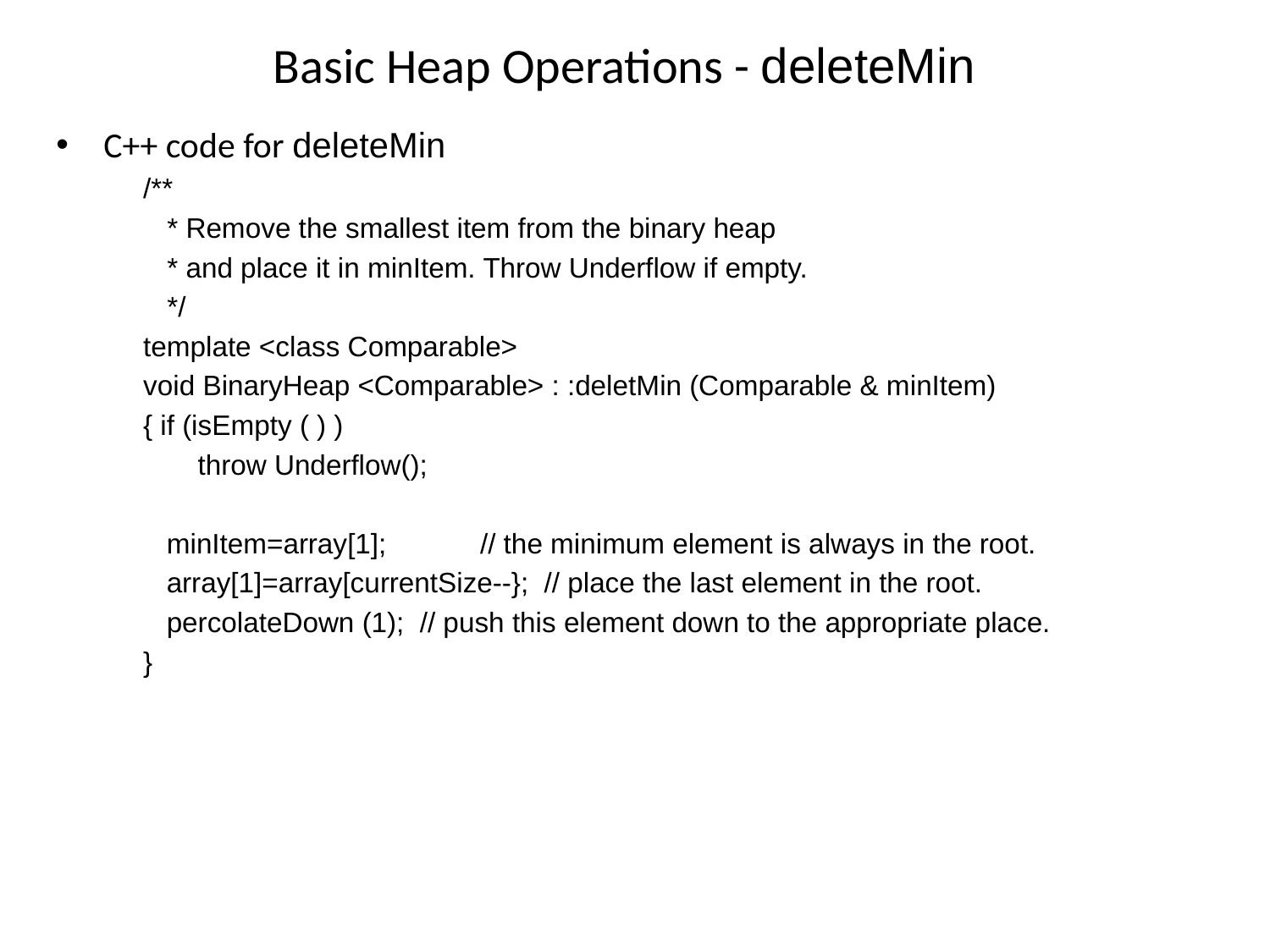

# Basic Heap Operations - deleteMin
C++ code for deleteMin
   /**
	 * Remove the smallest item from the binary heap
	 * and place it in minItem. Throw Underflow if empty.
	 */
   template <class Comparable>
   void BinaryHeap <Comparable> : :deletMin (Comparable & minItem)
   { if (isEmpty ( ) )
          throw Underflow();

      minItem=array[1];            // the minimum element is always in the root.
      array[1]=array[currentSize--};  // place the last element in the root.
      percolateDown (1);  // push this element down to the appropriate place.
   }